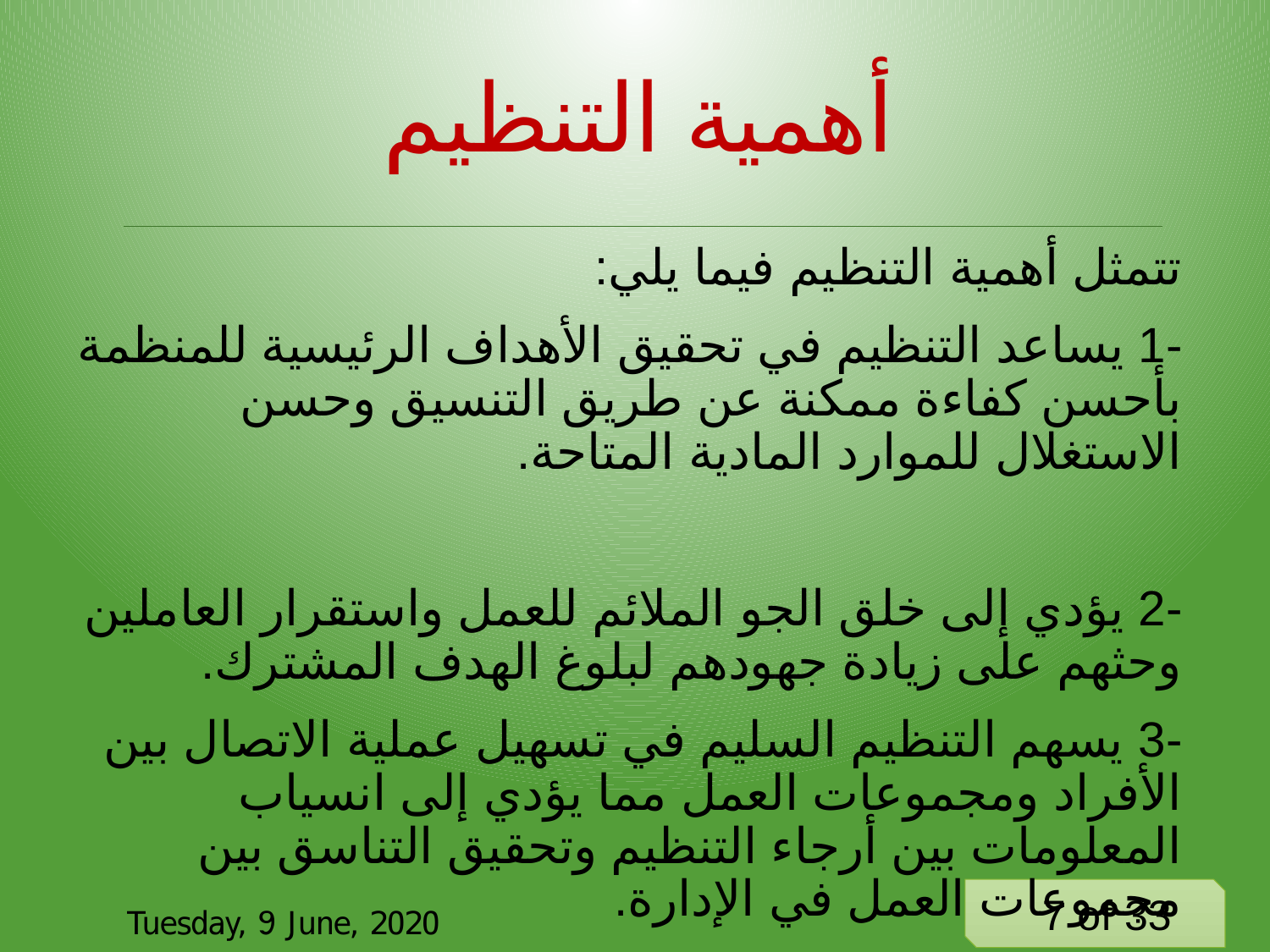

# أهمية التنظيم
تتمثل أهمية التنظيم فيما يلي:
-1 يساعد التنظيم في تحقيق الأهداف الرئيسية للمنظمة بأحسن كفاءة ممكنة عن طريق التنسيق وحسن الاستغلال للموارد المادية المتاحة.

-2 يؤدي إلى خلق الجو الملائم للعمل واستقرار العاملين وحثهم على زيادة جهودهم لبلوغ الهدف المشترك.
-3 يسهم التنظيم السليم في تسهيل عملية الاتصال بين الأفراد ومجموعات العمل مما يؤدي إلى انسياب المعلومات بين أرجاء التنظيم وتحقيق التناسق بين مجموعات العمل في الإدارة.
Tuesday, 9 June, 2020